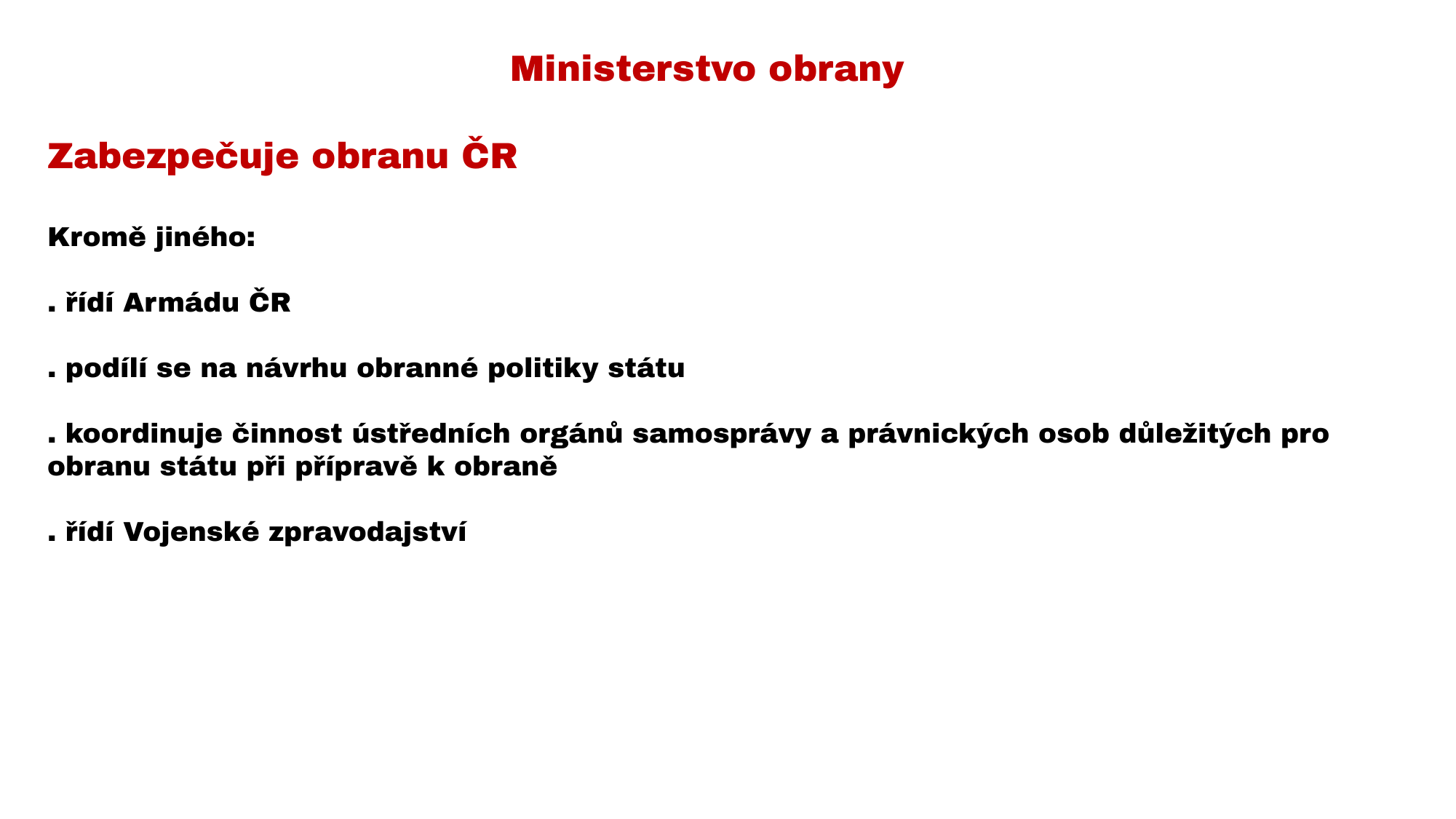

Ministerstvo obrany

Zabezpečuje obranu ČR

Kromě jiného:

. řídí Armádu ČR

. podílí se na návrhu obranné politiky státu

. koordinuje činnost ústředních orgánů samosprávy a právnických osob důležitých pro  obranu státu při přípravě k obraně

. řídí Vojenské zpravodajství